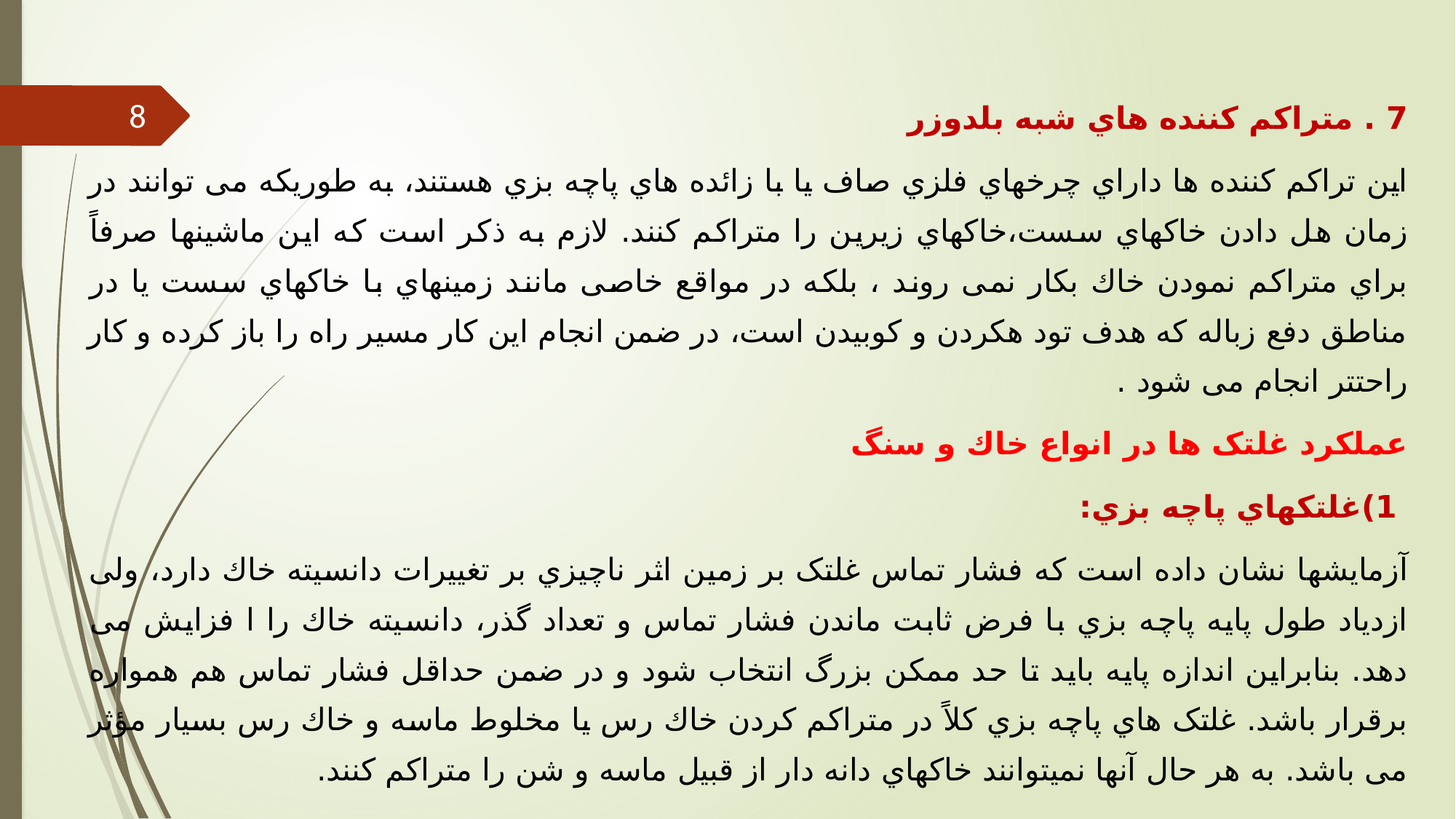

7 . متراکم کننده هاي شبه بلدوزر
این تراکم کننده ها داراي چرخهاي فلزي صاف یا با زائده هاي پاچه بزي هستند، به طوریکه می توانند در زمان هل دادن خاكهاي سست،خاکهاي زیرین را متراکم کنند. لازم به ذکر است که این ماشینها صرفاً براي متراکم نمودن خاك بکار نمی روند ، بلکه در مواقع خاصی مانند زمینهاي با خاکهاي سست یا در مناطق دفع زباله که هدف تود هکردن و کوبیدن است، در ضمن انجام این کار مسیر راه را باز کرده و کار راحتتر انجام می شود .
عملکرد غلتک ها در انواع خاك و سنگ
 1)غلتکهاي پاچه بزي:
آزمایشها نشان داده است که فشار تماس غلتک بر زمین اثر ناچیزي بر تغییرات دانسیته خاك دارد، ولی ازدیاد طول پایه پاچه بزي با فرض ثابت ماندن فشار تماس و تعداد گذر، دانسیته خاك را ا فزایش می دهد. بنابراین اندازه پایه باید تا حد ممکن بزرگ انتخاب شود و در ضمن حداقل فشار تماس هم همواره برقرار باشد. غلتک هاي پاچه بزي کلاً در متراکم کردن خاك رس یا مخلوط ماسه و خاك رس بسیار مؤثر می باشد. به هر حال آنها نمیتوانند خاکهاي دانه دار از قبیل ماسه و شن را متراکم کنند.

8